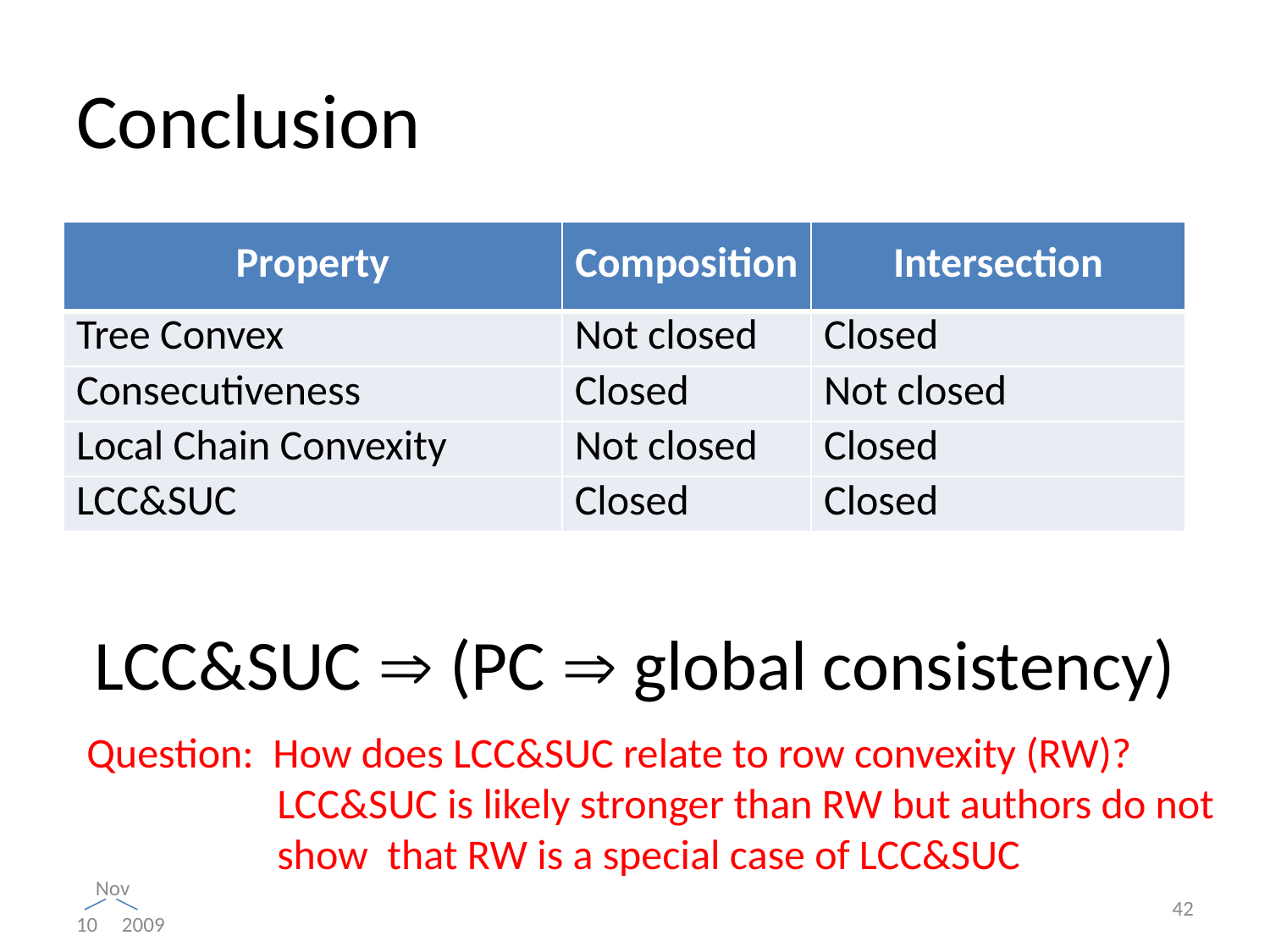

# Conclusion
| Property | Composition | Intersection |
| --- | --- | --- |
| Tree Convex | Not closed | Closed |
| Consecutiveness | Closed | Not closed |
| Local Chain Convexity | Not closed | Closed |
| LCC&SUC | Closed | Closed |
LCC&SUC ⇒ (PC ⇒ global consistency)
Question:  How does LCC&SUC relate to row convexity (RW)?
                    LCC&SUC is likely stronger than RW but authors do not
                    show  that RW is a special case of LCC&SUC
42